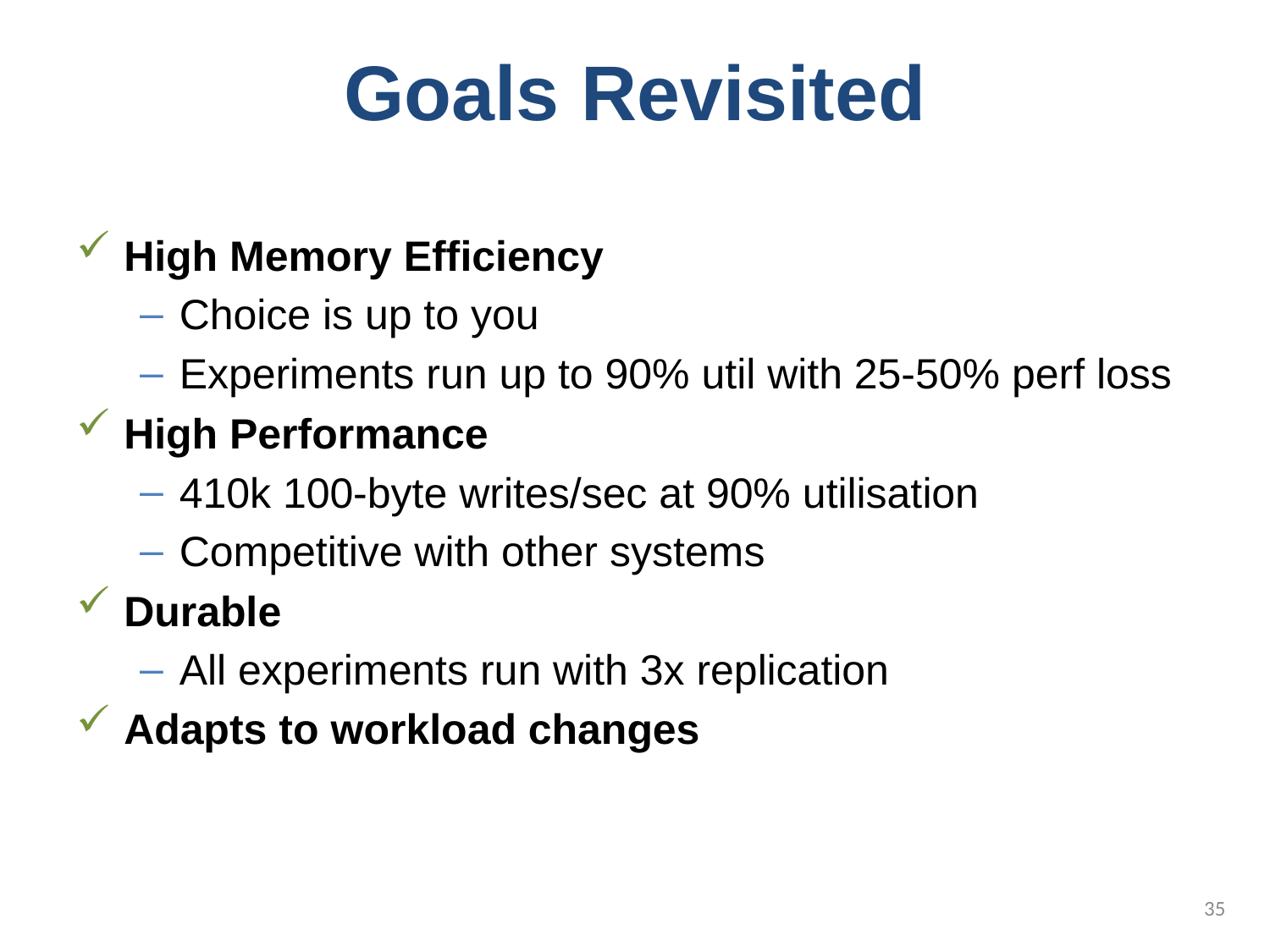

# Goals Revisited
High Memory Efficiency
Choice is up to you
Experiments run up to 90% util with 25-50% perf loss
High Performance
410k 100-byte writes/sec at 90% utilisation
Competitive with other systems
Durable
All experiments run with 3x replication
Adapts to workload changes
35